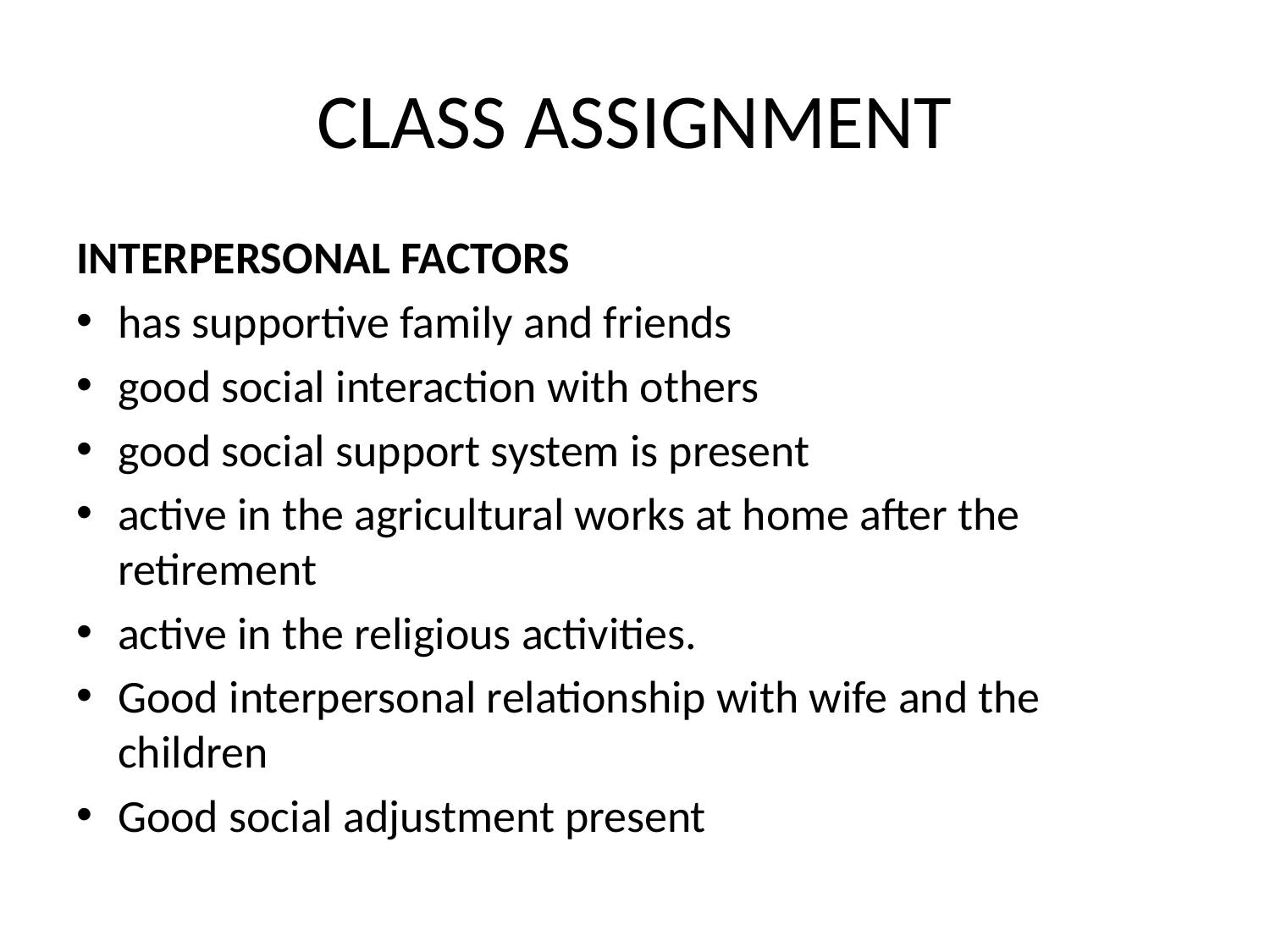

# CLASS ASSIGNMENT
INTERPERSONAL FACTORS
has supportive family and friends
good social interaction with others
good social support system is present
active in the agricultural works at home after the retirement
active in the religious activities.
Good interpersonal relationship with wife and the children
Good social adjustment present